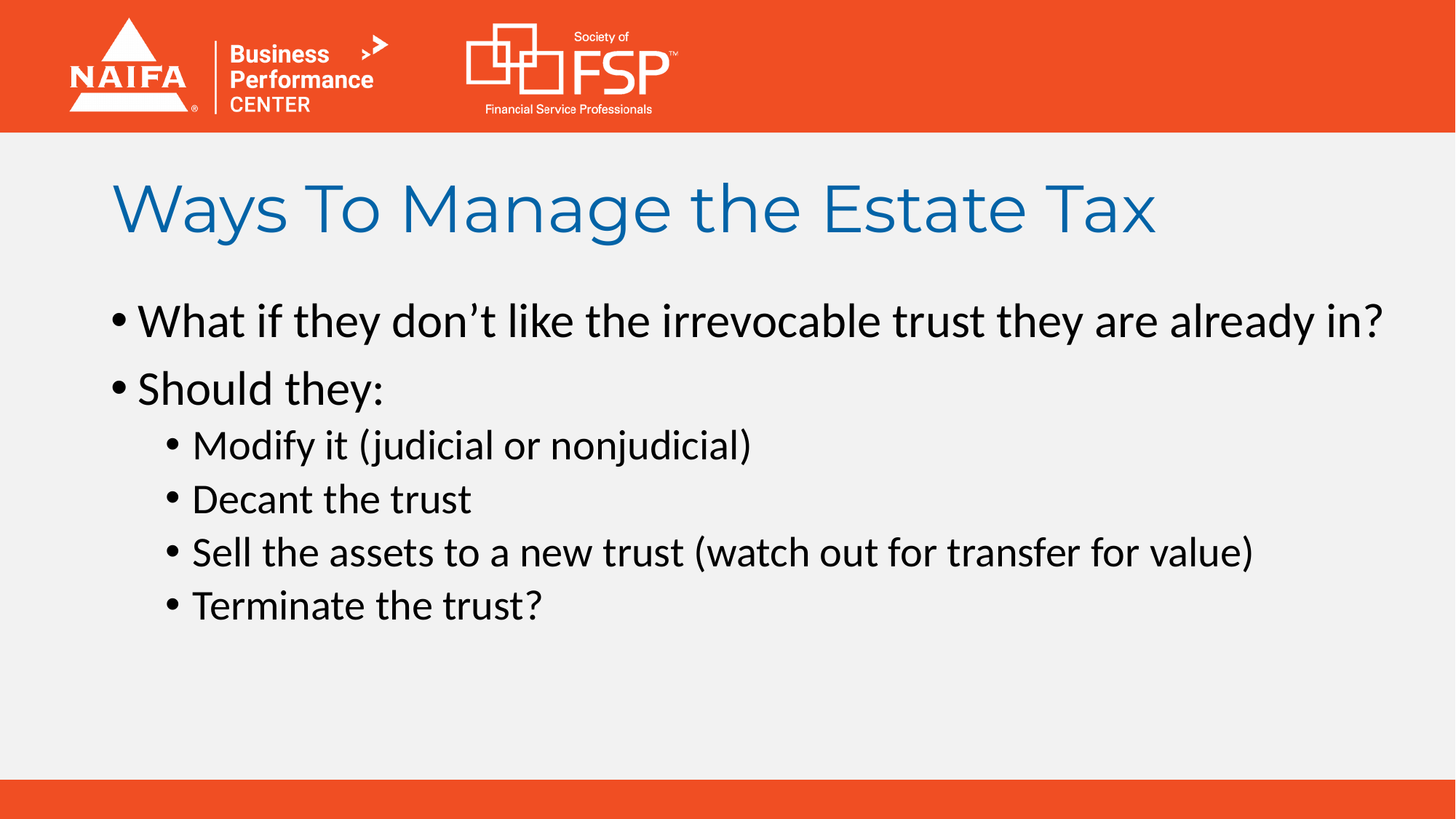

# Ways To Manage the Estate Tax
What if they don’t like the irrevocable trust they are already in?
Should they:
Modify it (judicial or nonjudicial)
Decant the trust
Sell the assets to a new trust (watch out for transfer for value)
Terminate the trust?